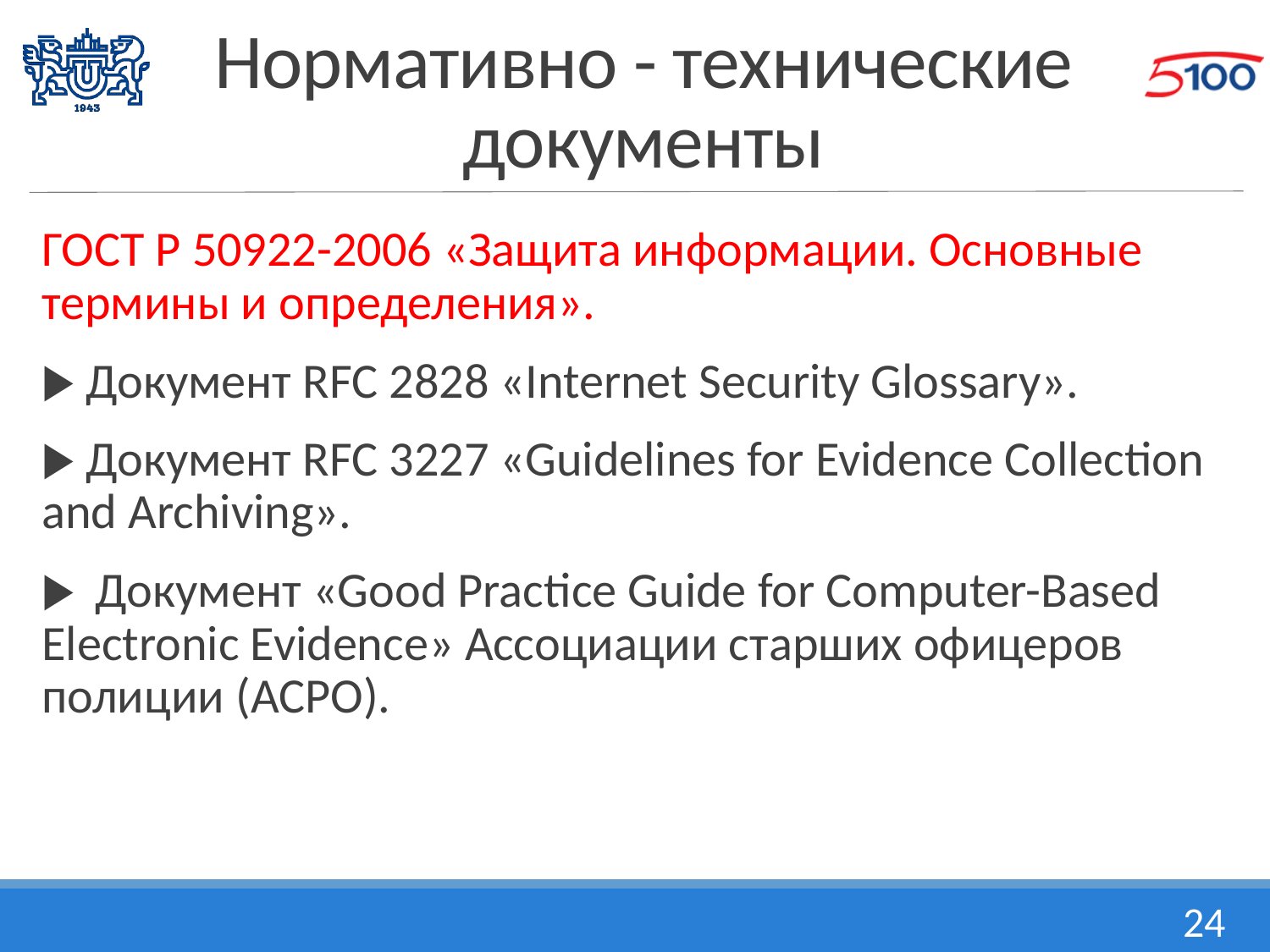

# Нормативно - технические документы
ГОСТ Р 50922-2006 «Защита информации. Основные термины и определения».
▶ Документ RFC 2828 «Internet Security Glossary».
▶ Документ RFC 3227 «Guidelines for Evidence Collection and Archiving».
▶  Документ «Good Practice Guide for Computer-Based Electronic Evidence» Ассоциации старших офицеров полиции (ACPO).
24